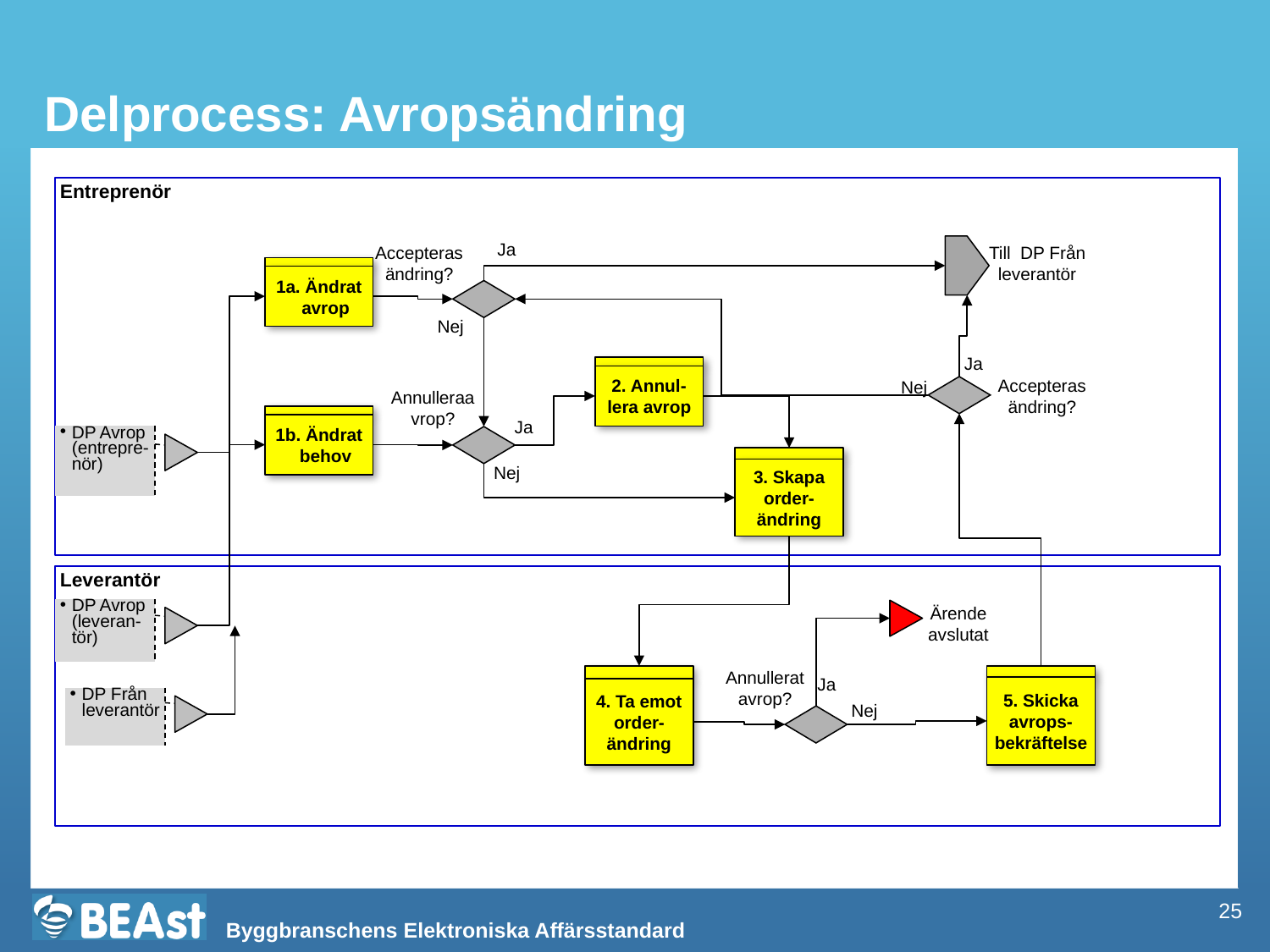

Delprocess: Avropsändring
Entreprenör

Ja
Till  DP Från leverantör
Accepteras ändring?

1a. Ändrat avrop

Nej
Ja

2. Annul-lera avrop
Accepteras ändring?

Nej
Annulleraavrop?

1b. Ändrat behov
Ja
DP Avrop (entrepre-nör)

3. Skapa order-ändring
Nej
Leverantör

DP Avrop (leveran-tör)

Ärende avslutat

4. Ta emot order-ändring
Annullerat avrop?

5. Skicka avrops-bekräftelse
Ja
DP Från leverantör

Nej

25